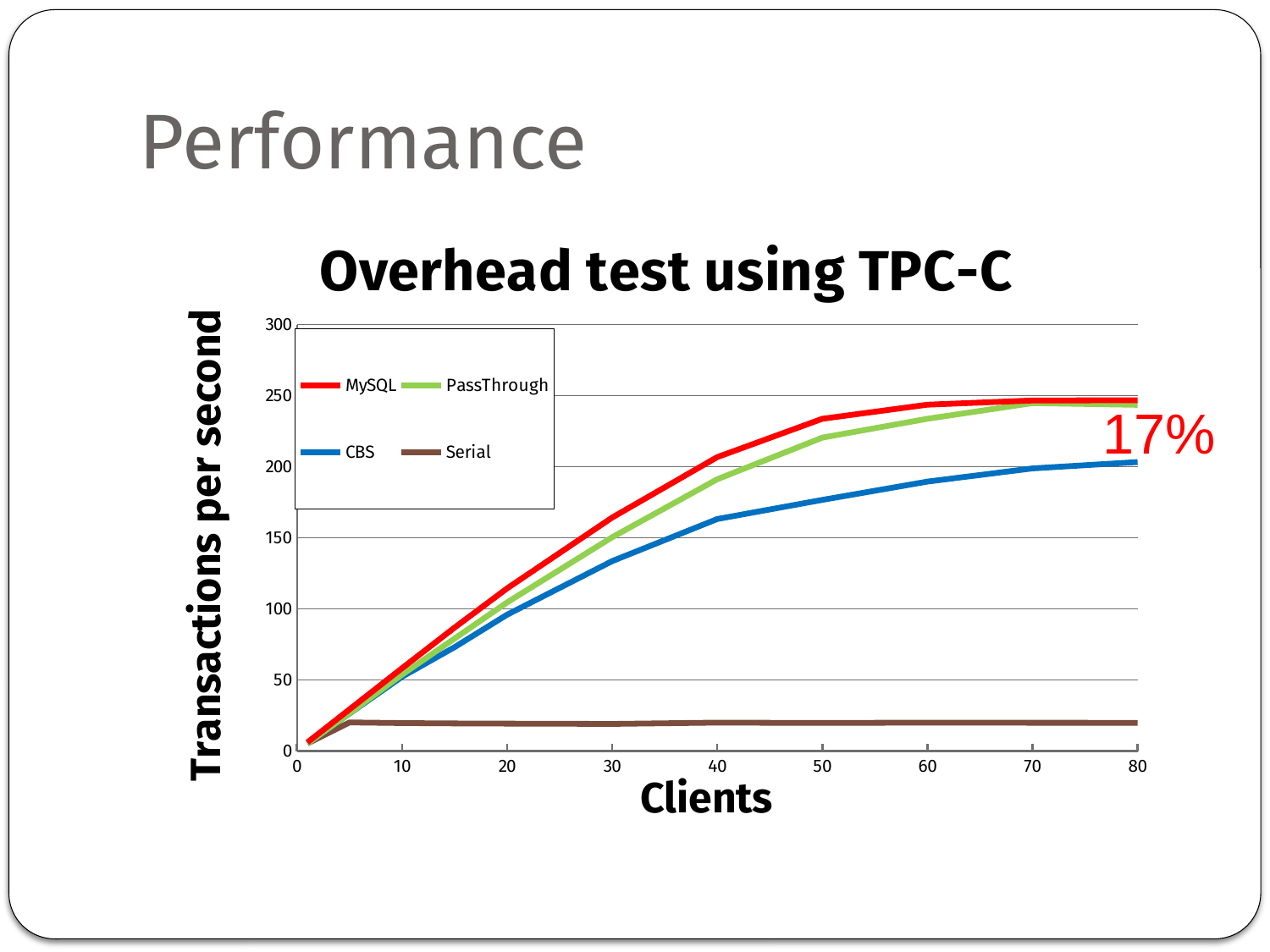

# Performance

### Chart: Overhead test using TPC-C

| Category |  |  |  |  |
|---|---|---|---|---|
17%